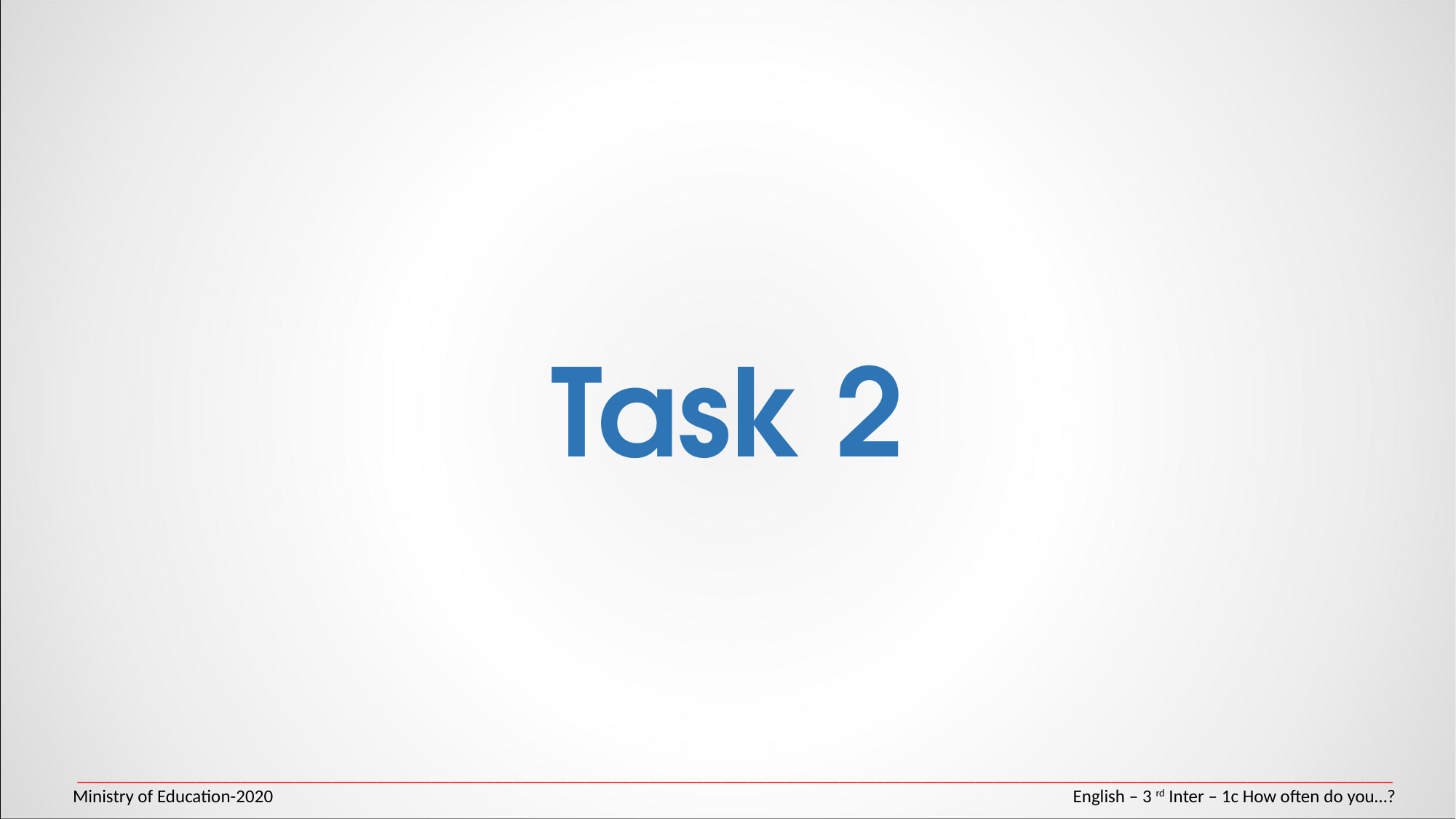

#
Task 2
_________________________________________________________________________________________________________________________________________________
Ministry of Education-2020                                                                                                                                                                                                English – 3rd Inter – 1c How often do you…?